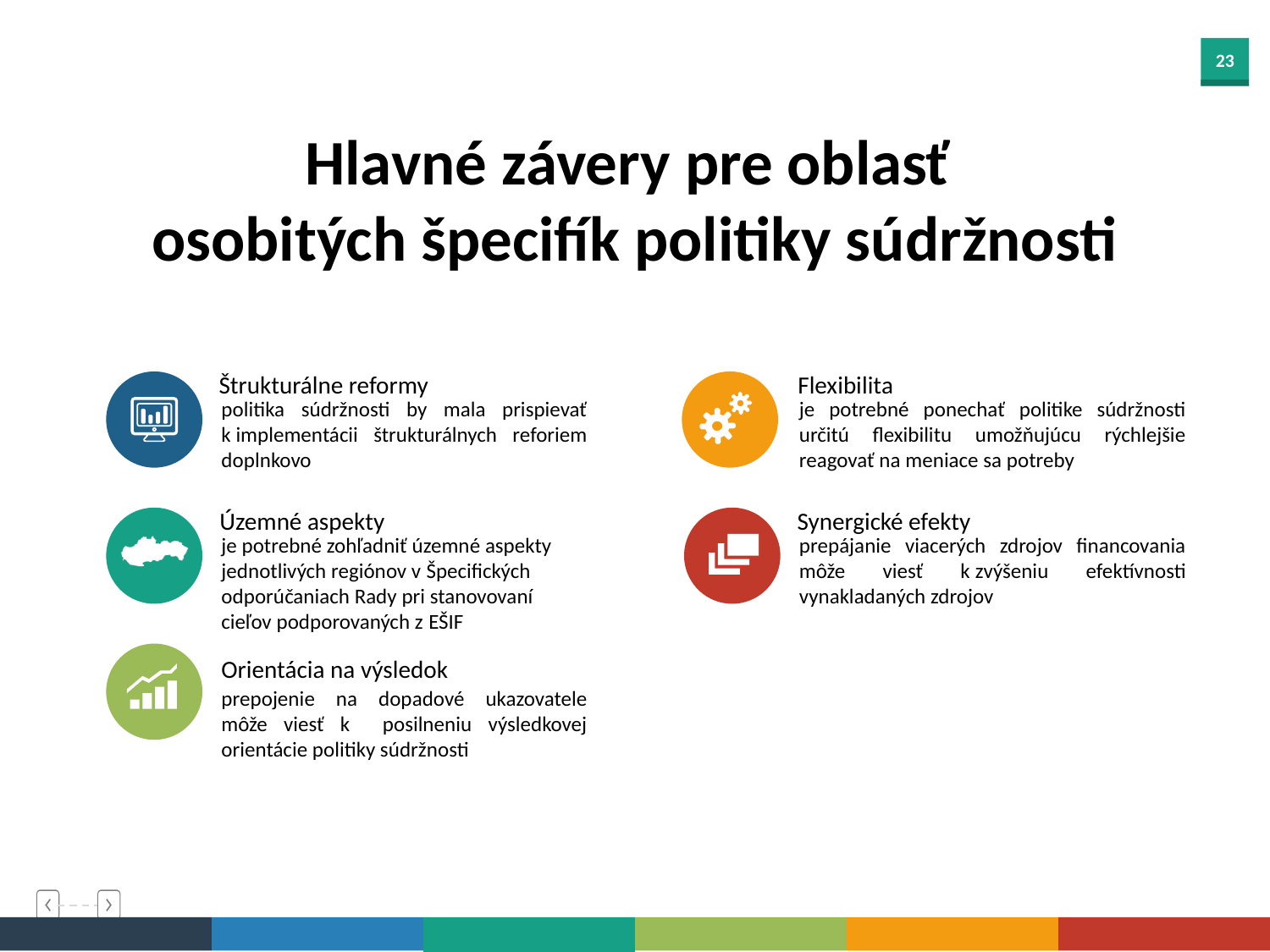

Hlavné závery pre oblasť
osobitých špecifík politiky súdržnosti
Štrukturálne reformy
Flexibilita

politika súdržnosti by mala prispievať k implementácii štrukturálnych reforiem doplnkovo
je potrebné ponechať politike súdržnosti určitú flexibilitu umožňujúcu rýchlejšie reagovať na meniace sa potreby

Územné aspekty
Synergické efekty

je potrebné zohľadniť územné aspekty jednotlivých regiónov v Špecifických odporúčaniach Rady pri stanovovaní cieľov podporovaných z EŠIF
prepájanie viacerých zdrojov financovania môže viesť k zvýšeniu efektívnosti vynakladaných zdrojov

Orientácia na výsledok

prepojenie na dopadové ukazovatele môže viesť k  posilneniu výsledkovej orientácie politiky súdržnosti